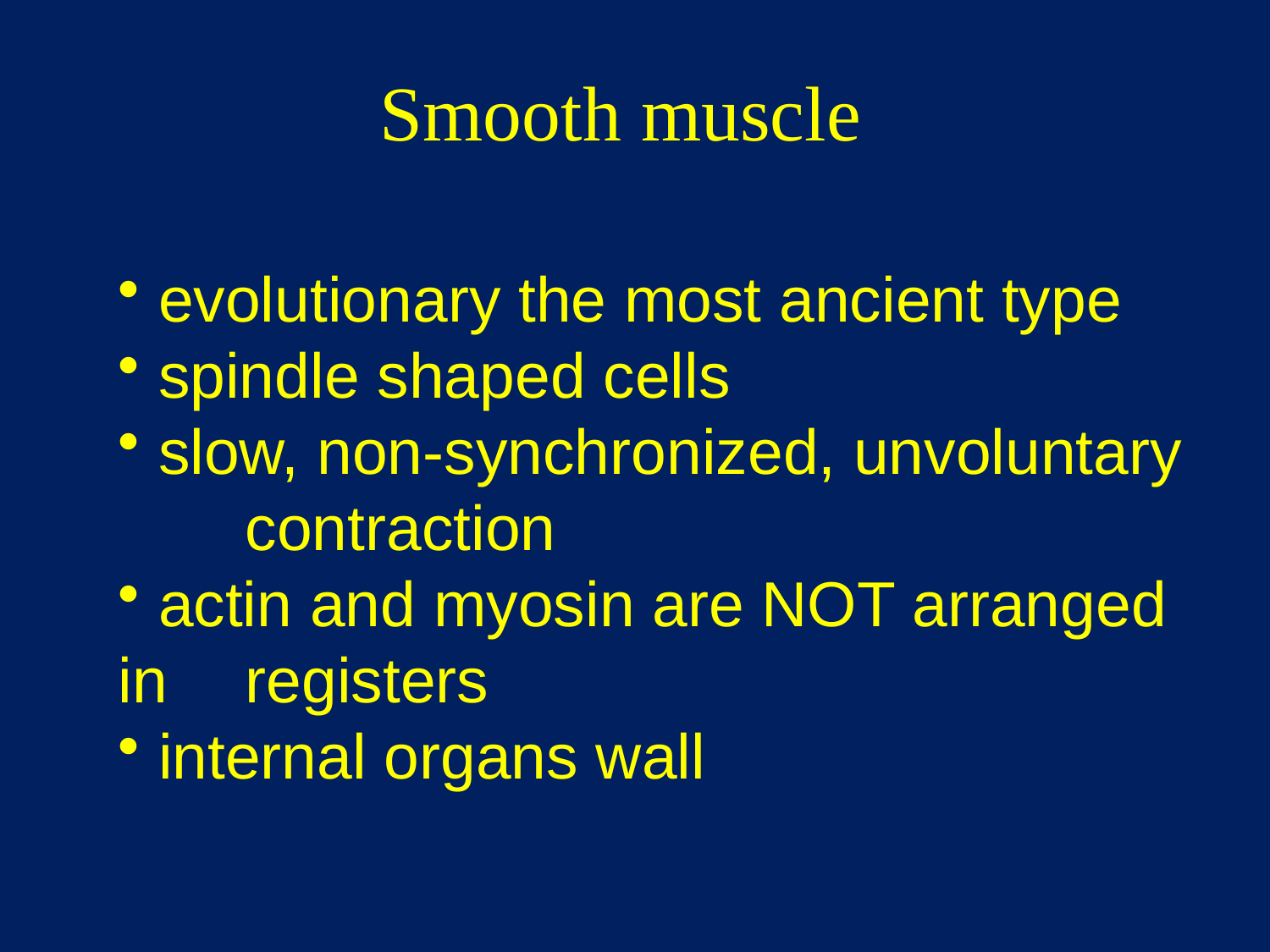

# Smooth muscle
 evolutionary the most ancient type
 spindle shaped cells
 slow, non-synchronized, unvoluntary 	contraction
 actin and myosin are NOT arranged in 	registers
 internal organs wall